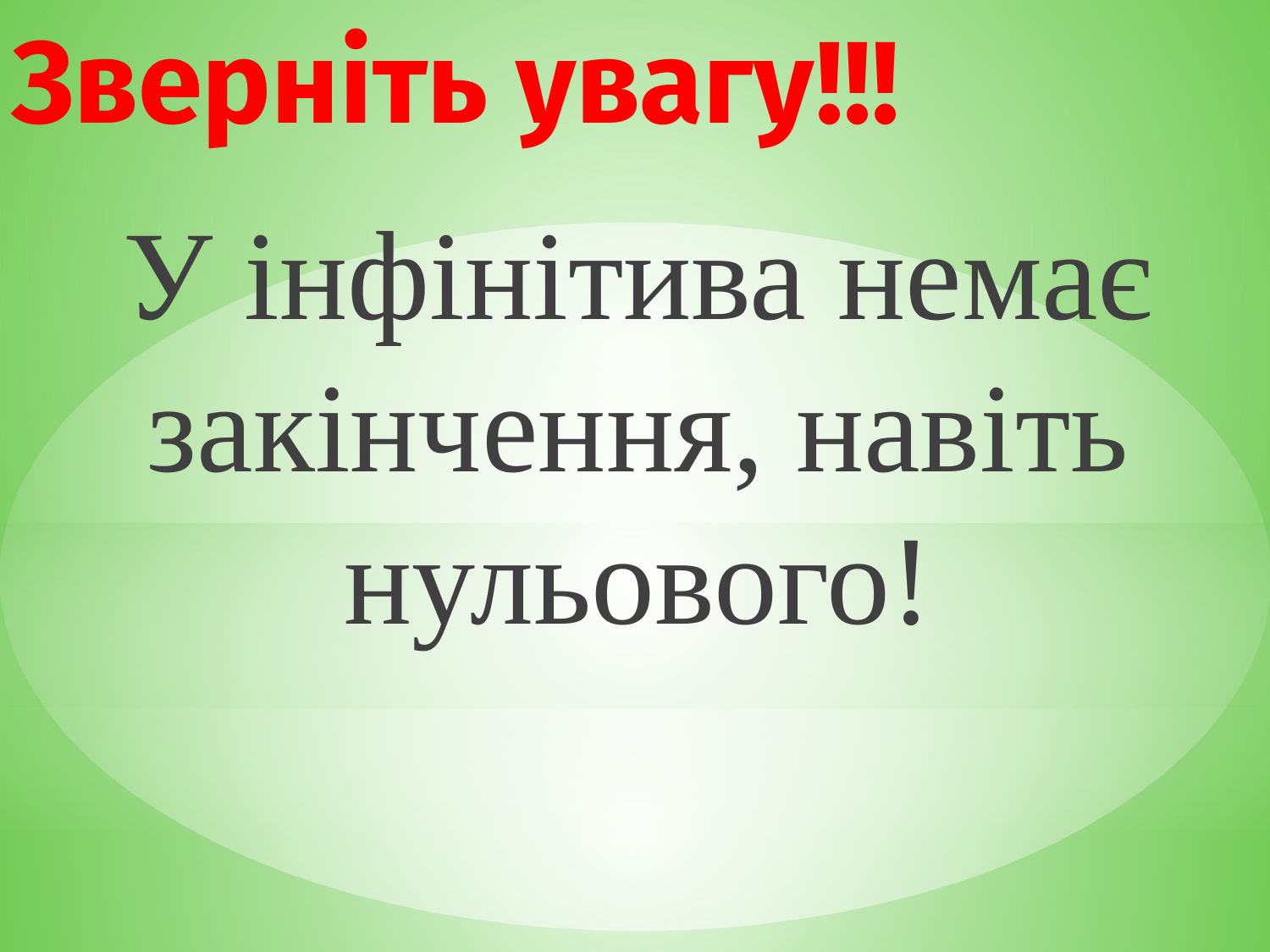

# Зверніть увагу!!!
У інфінітива немає закінчення, навіть нульового!